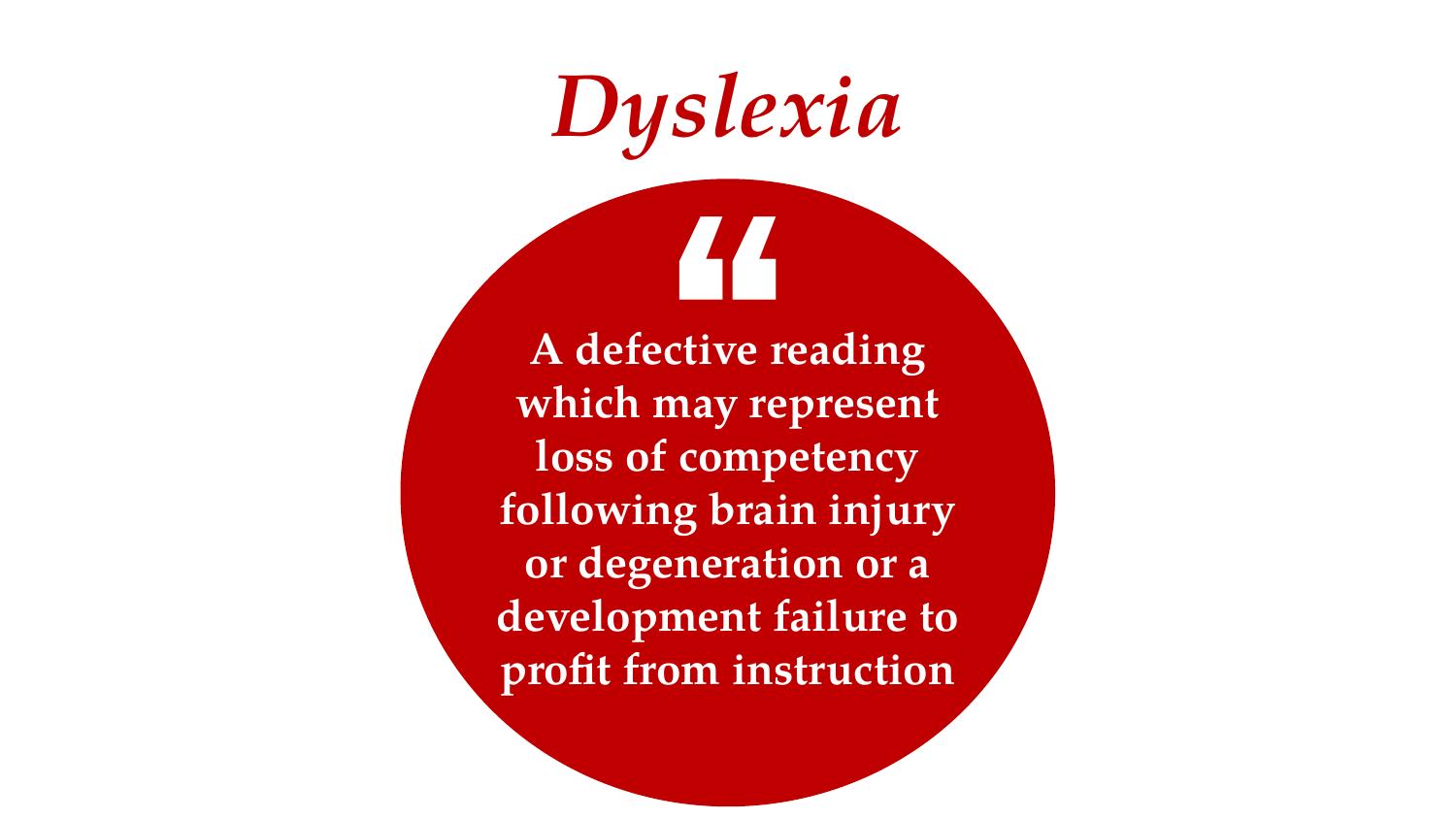

# Dyslexia
“

A defective reading which may represent loss of competency following brain injury or degeneration or a development failure to profit from instruction